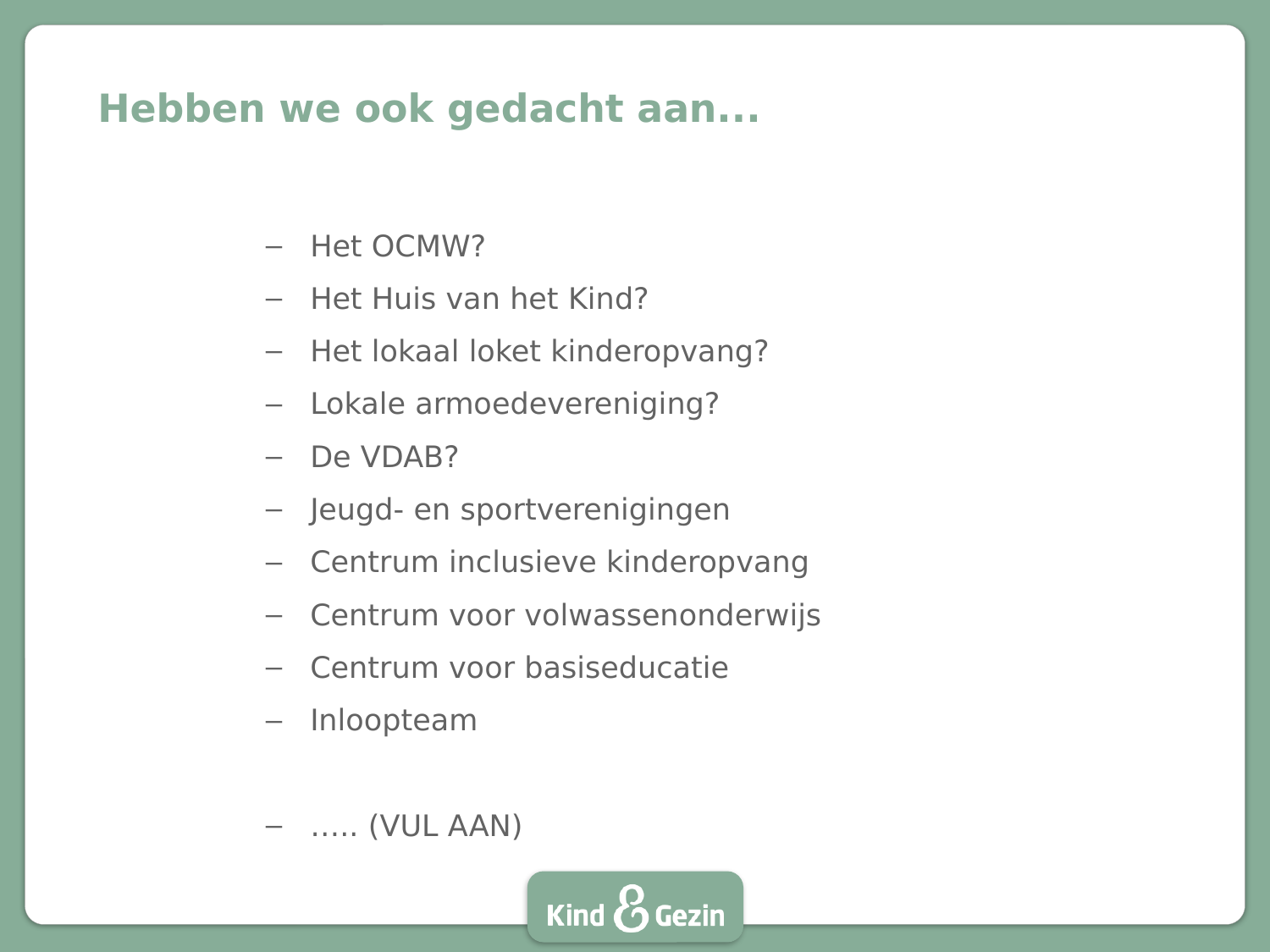

# Hebben we ook gedacht aan...
Het OCMW?
Het Huis van het Kind?
Het lokaal loket kinderopvang?
Lokale armoedevereniging?
De VDAB?
Jeugd- en sportverenigingen
Centrum inclusieve kinderopvang
Centrum voor volwassenonderwijs
Centrum voor basiseducatie
Inloopteam

….. (VUL AAN)